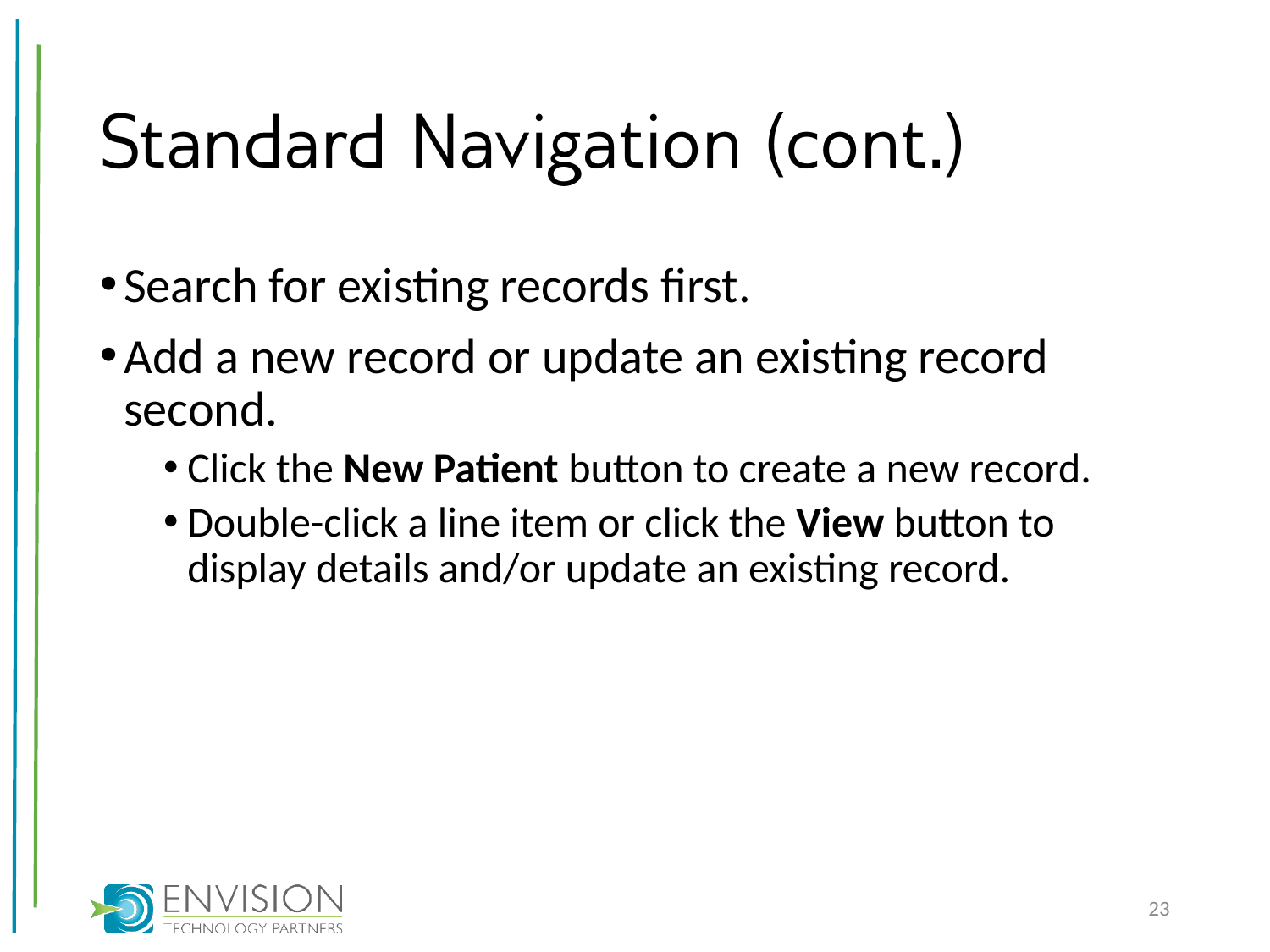

# Standard Navigation (cont.)
Search for existing records first.
Add a new record or update an existing record second.
Click the New Patient button to create a new record.
Double-click a line item or click the View button to display details and/or update an existing record.

23